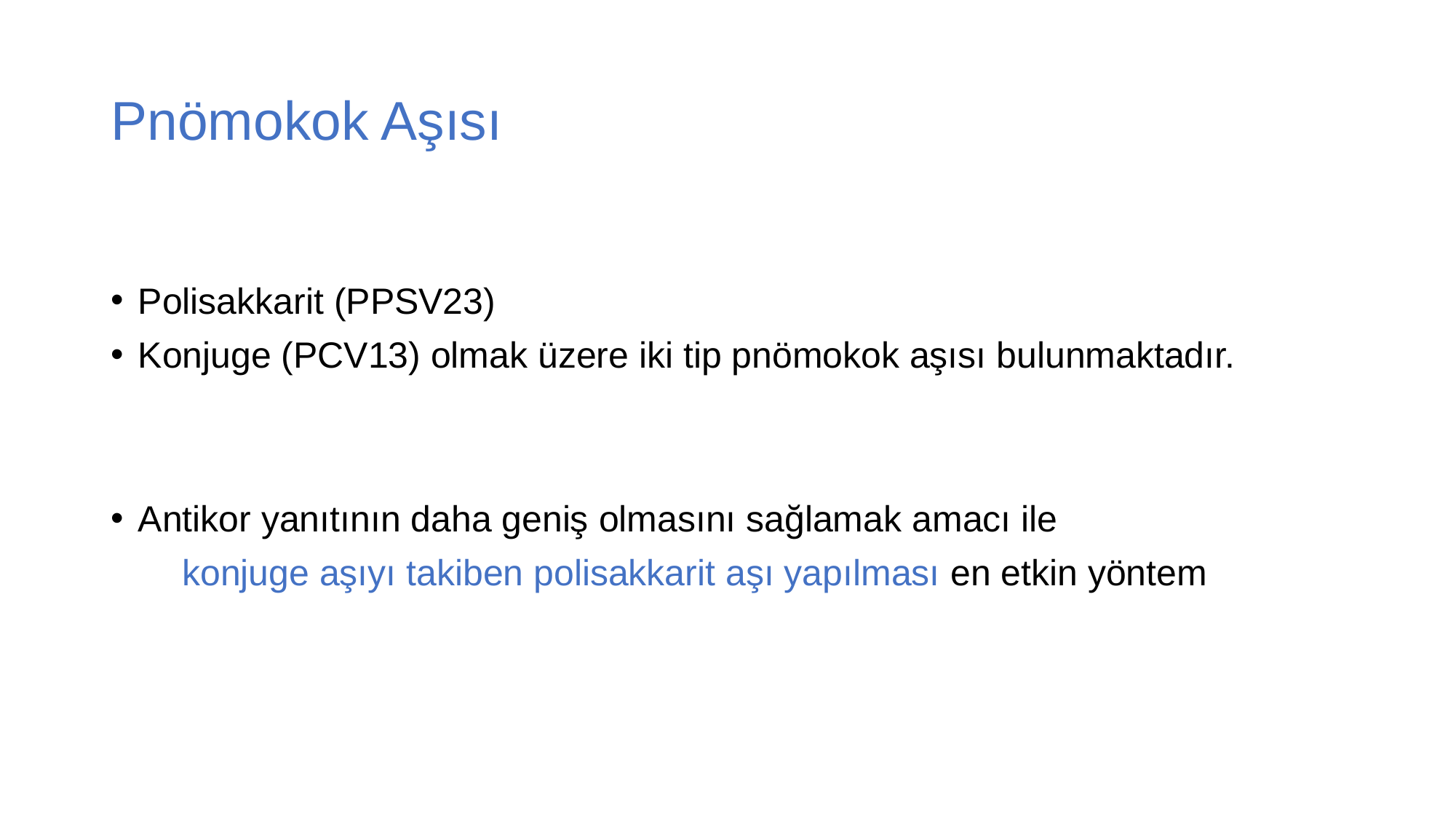

# Pnömokok Aşısı

Polisakkarit (PPSV23)
Konjuge (PCV13) olmak üzere iki tip pnömokok aşısı bulunmaktadır.

Antikor yanıtının daha geniş olmasını sağlamak amacı ile
       konjuge aşıyı takiben polisakkarit aşı yapılması en etkin yöntem